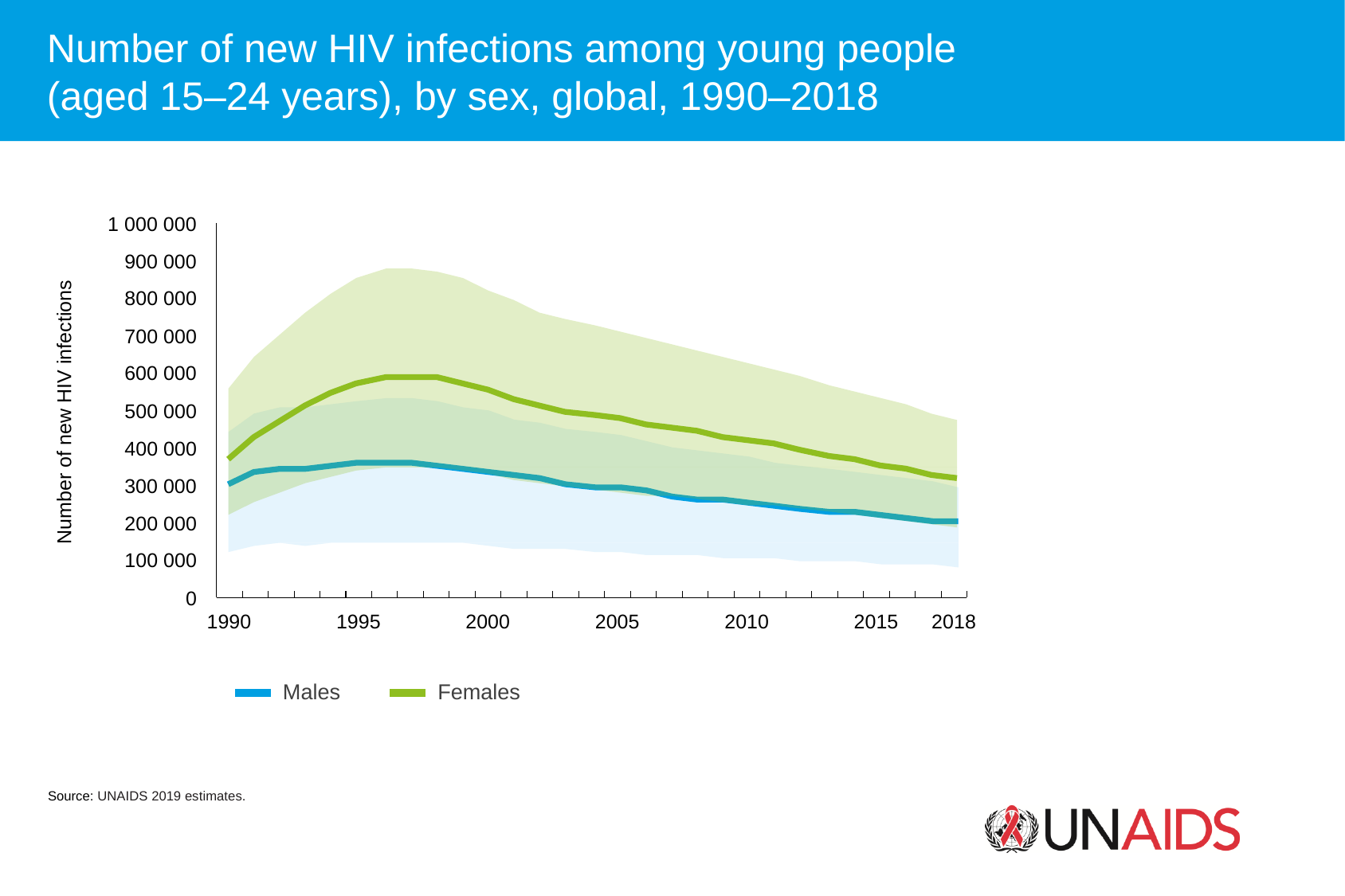

Number of new HIV infections among young people
(aged 15–24 years), by sex, global, 1990–2018
1 000 000

900 000

Number of new HIV infections
800 000
700 000
600 000

500 000
400 000

300 000
200 000
100 000
0

1990
1995
2000
2005
2010
2015
2018
Males
Females
Source: UNAIDS 2019 estimates.